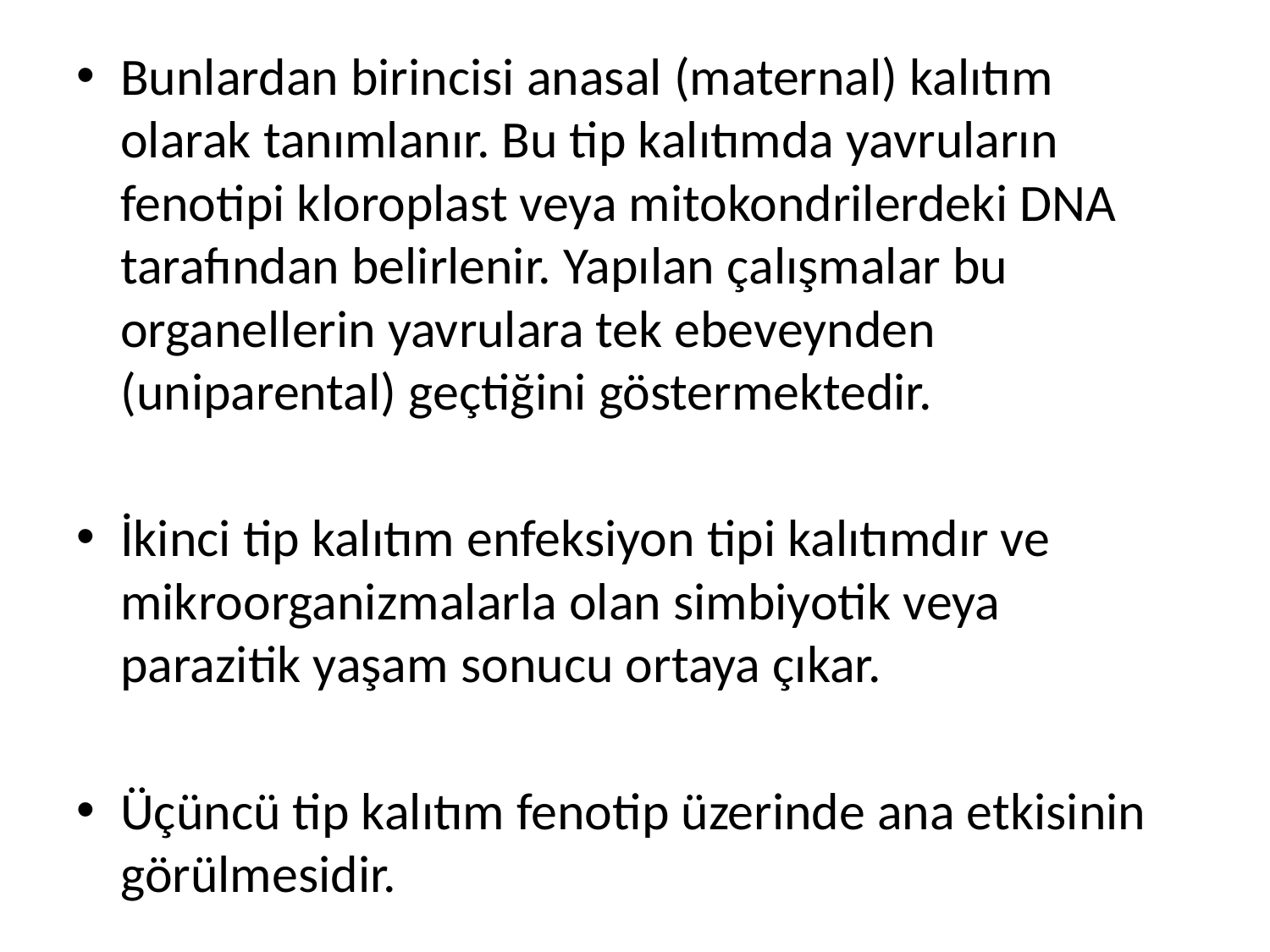

Bunlardan birincisi anasal (maternal) kalıtım olarak tanımlanır. Bu tip kalıtımda yavruların fenotipi kloroplast veya mitokondrilerdeki DNA tarafından belirlenir. Yapılan çalışmalar bu organellerin yavrulara tek ebeveynden (uniparental) geçtiğini göstermektedir.

İkinci tip kalıtım enfeksiyon tipi kalıtımdır ve mikroorganizmalarla olan simbiyotik veya parazitik yaşam sonucu ortaya çıkar.

Üçüncü tip kalıtım fenotip üzerinde ana etkisinin görülmesidir.